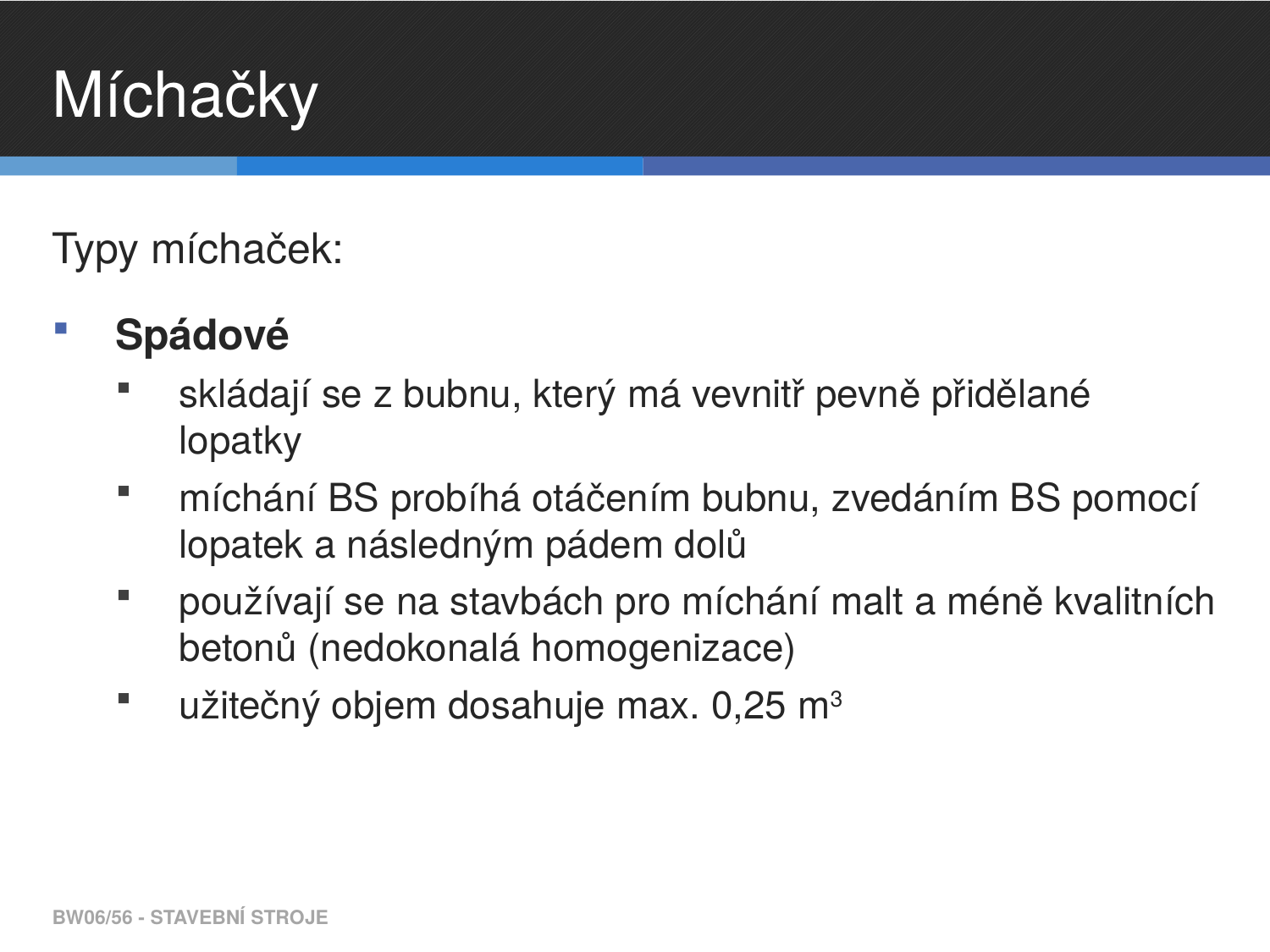

# Míchačky
Typy míchaček:
Spádové
skládají se z bubnu, který má vevnitř pevně přidělané lopatky
míchání BS probíhá otáčením bubnu, zvedáním BS pomocí lopatek a následným pádem dolů
používají se na stavbách pro míchání malt a méně kvalitních betonů (nedokonalá homogenizace)
užitečný objem dosahuje max. 0,25 m3
BW06/56 - STAVEBNÍ STROJE